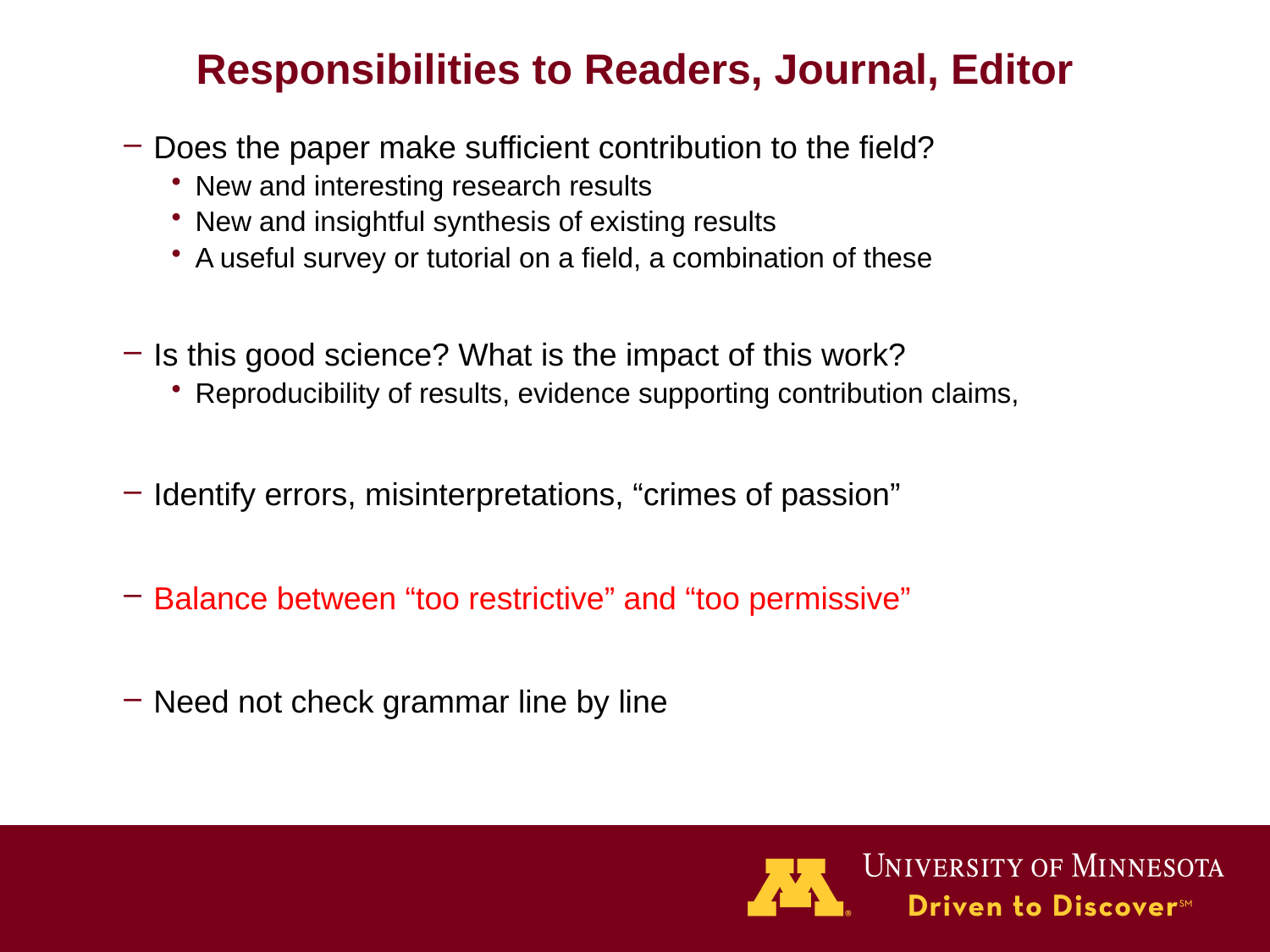

# Responsibilities to Readers, Journal, Editor
Does the paper make sufficient contribution to the field?
New and interesting research results
New and insightful synthesis of existing results
A useful survey or tutorial on a field, a combination of these

Is this good science? What is the impact of this work?
Reproducibility of results, evidence supporting contribution claims,

Identify errors, misinterpretations, “crimes of passion”

Balance between “too restrictive” and “too permissive”

Need not check grammar line by line